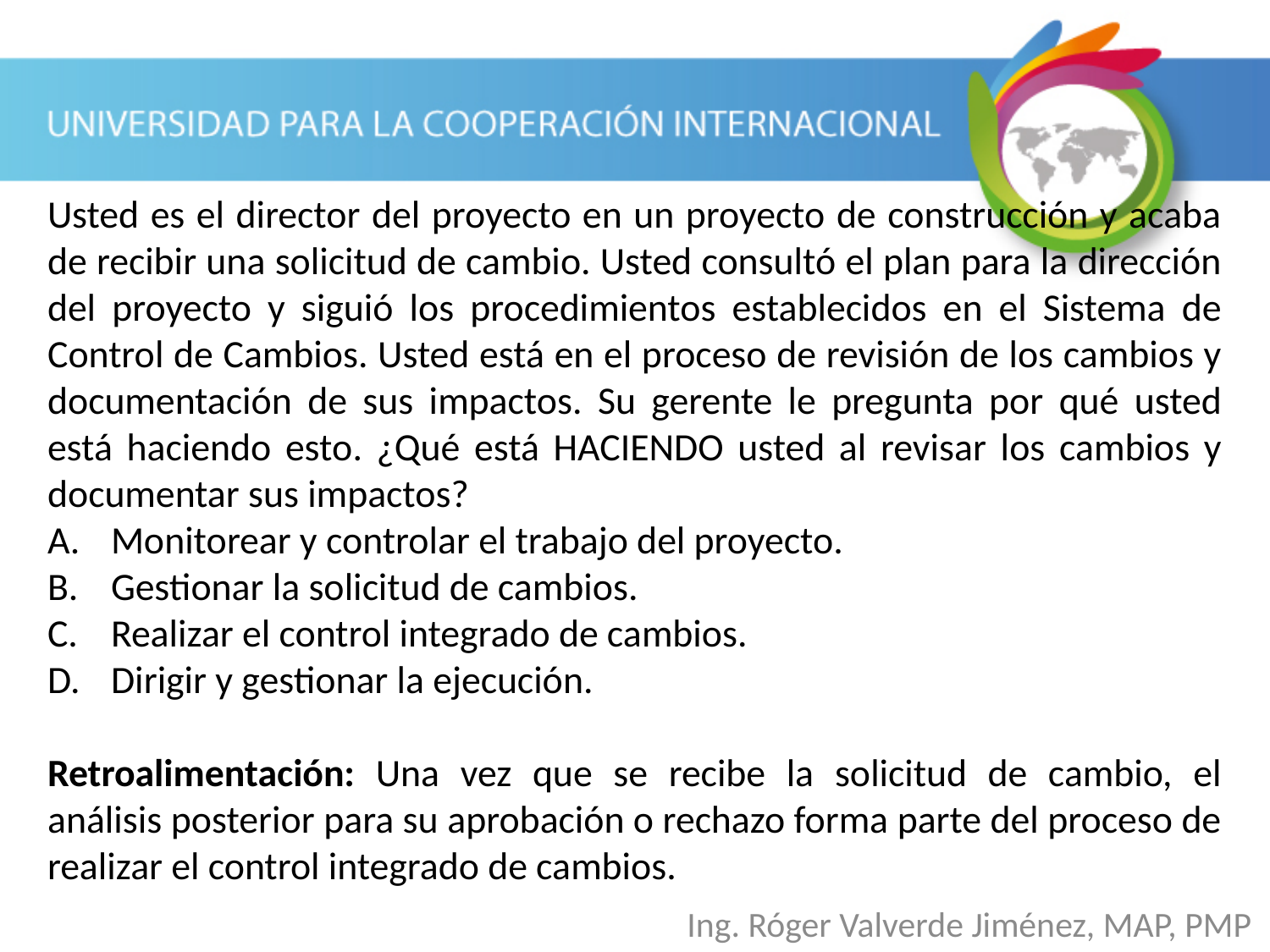

Usted es el director del proyecto en un proyecto de construcción y acaba de recibir una solicitud de cambio. Usted consultó el plan para la dirección del proyecto y siguió los procedimientos establecidos en el Sistema de Control de Cambios. Usted está en el proceso de revisión de los cambios y documentación de sus impactos. Su gerente le pregunta por qué usted está haciendo esto. ¿Qué está HACIENDO usted al revisar los cambios y documentar sus impactos?
Monitorear y controlar el trabajo del proyecto.
Gestionar la solicitud de cambios.
Realizar el control integrado de cambios.
Dirigir y gestionar la ejecución.

Retroalimentación: Una vez que se recibe la solicitud de cambio, el análisis posterior para su aprobación o rechazo forma parte del proceso de realizar el control integrado de cambios.

Ing. Róger Valverde Jiménez, MAP, PMP